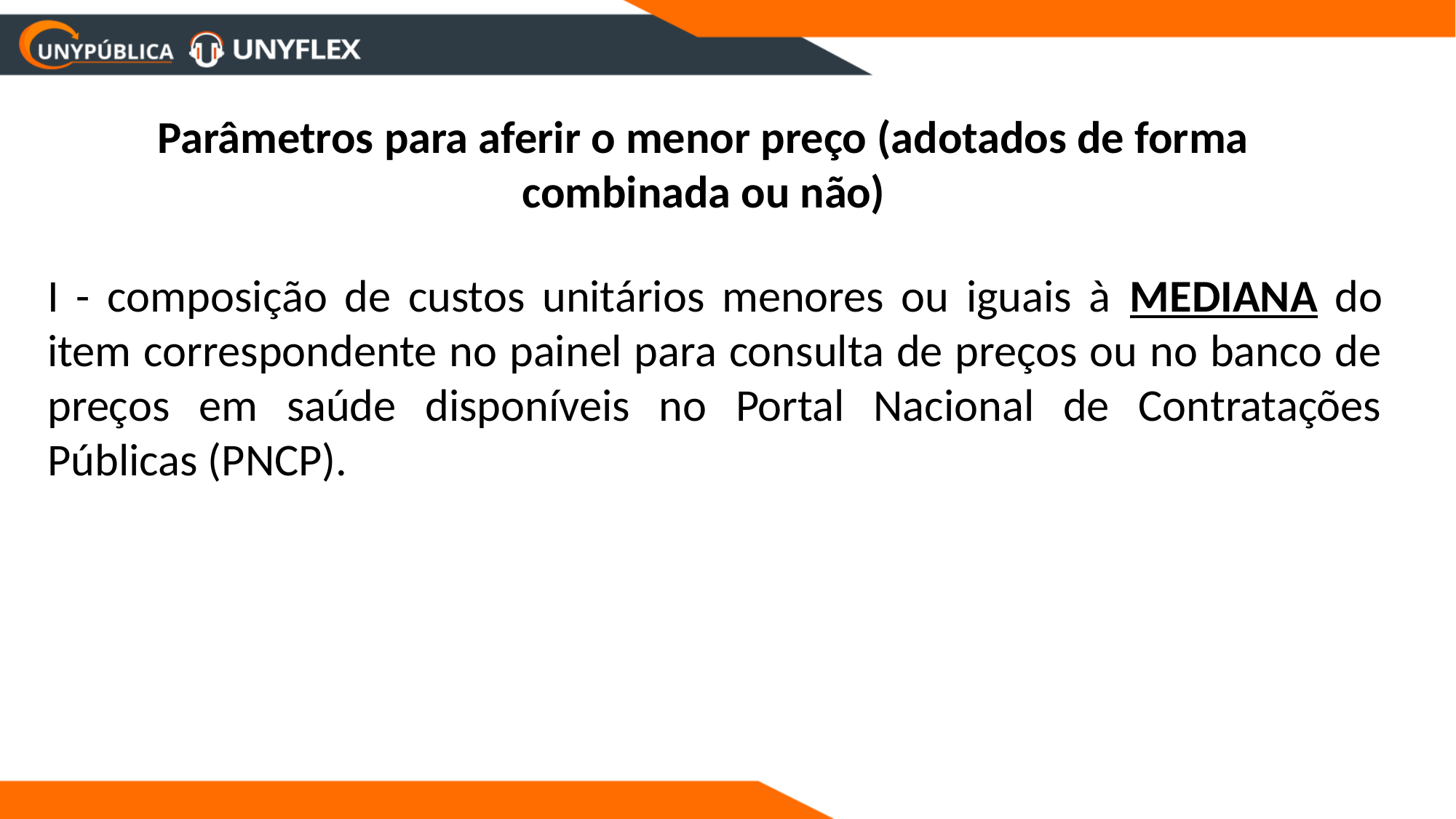

Parâmetros para aferir o menor preço (adotados de forma combinada ou não)
I - composição de custos unitários menores ou iguais à MEDIANA do item correspondente no painel para consulta de preços ou no banco de preços em saúde disponíveis no Portal Nacional de Contratações Públicas (PNCP).